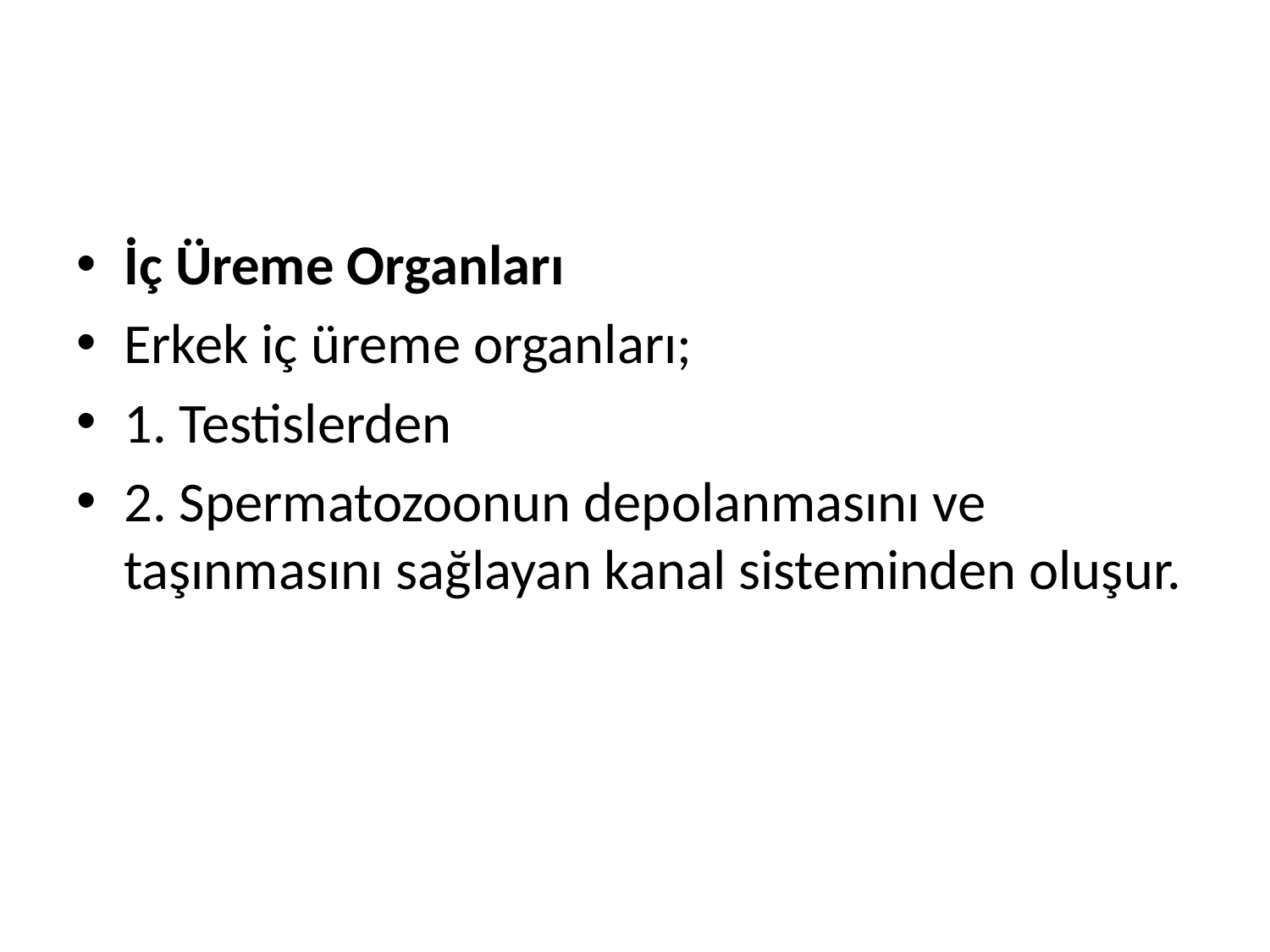

İç Üreme Organları
Erkek iç üreme organları;
1. Testislerden
2. Spermatozoonun depolanmasını ve taşınmasını sağlayan kanal sisteminden oluşur.